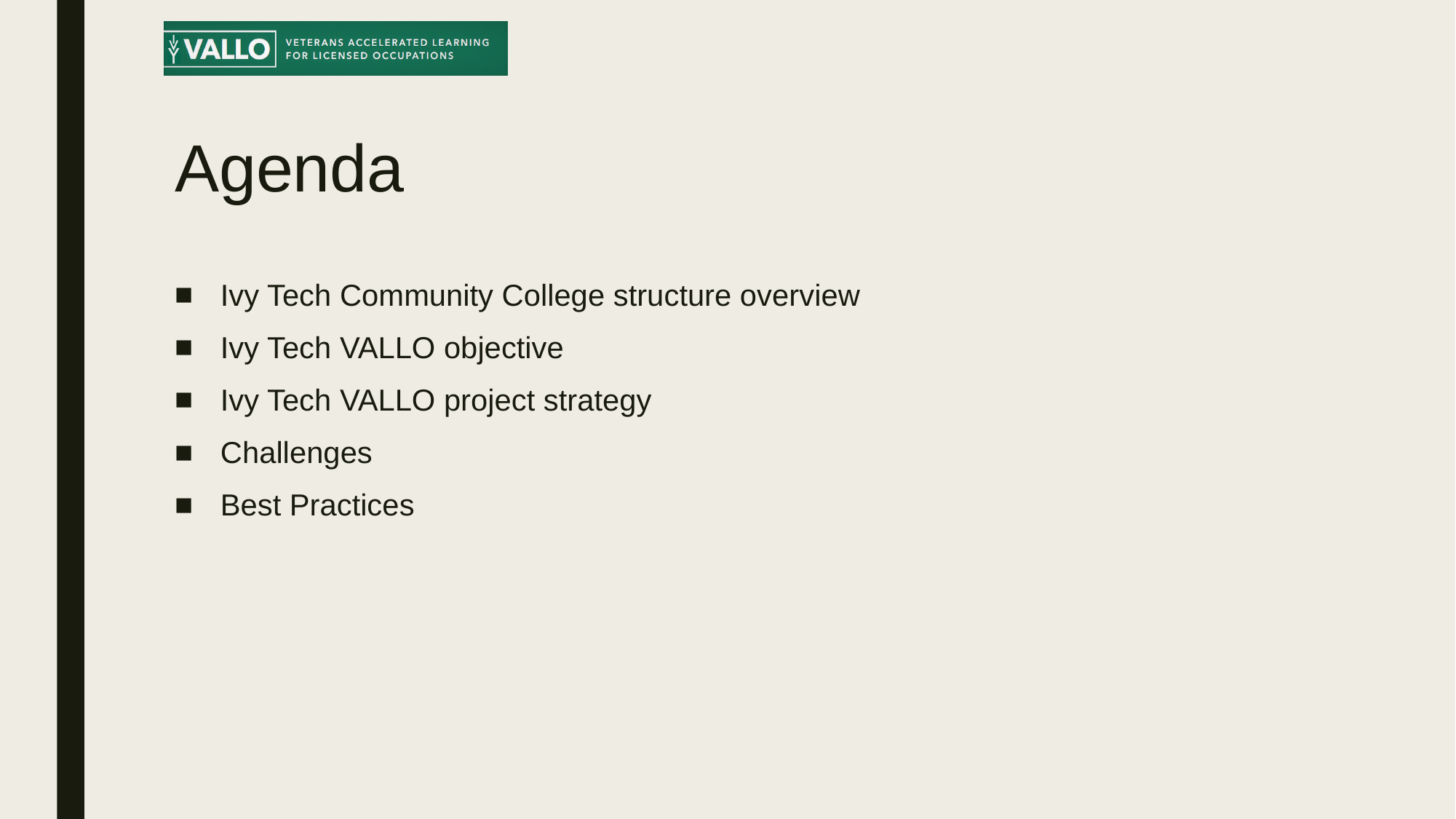

# Agenda
Ivy Tech Community College structure overview
Ivy Tech VALLO objective
Ivy Tech VALLO project strategy
Challenges
Best Practices